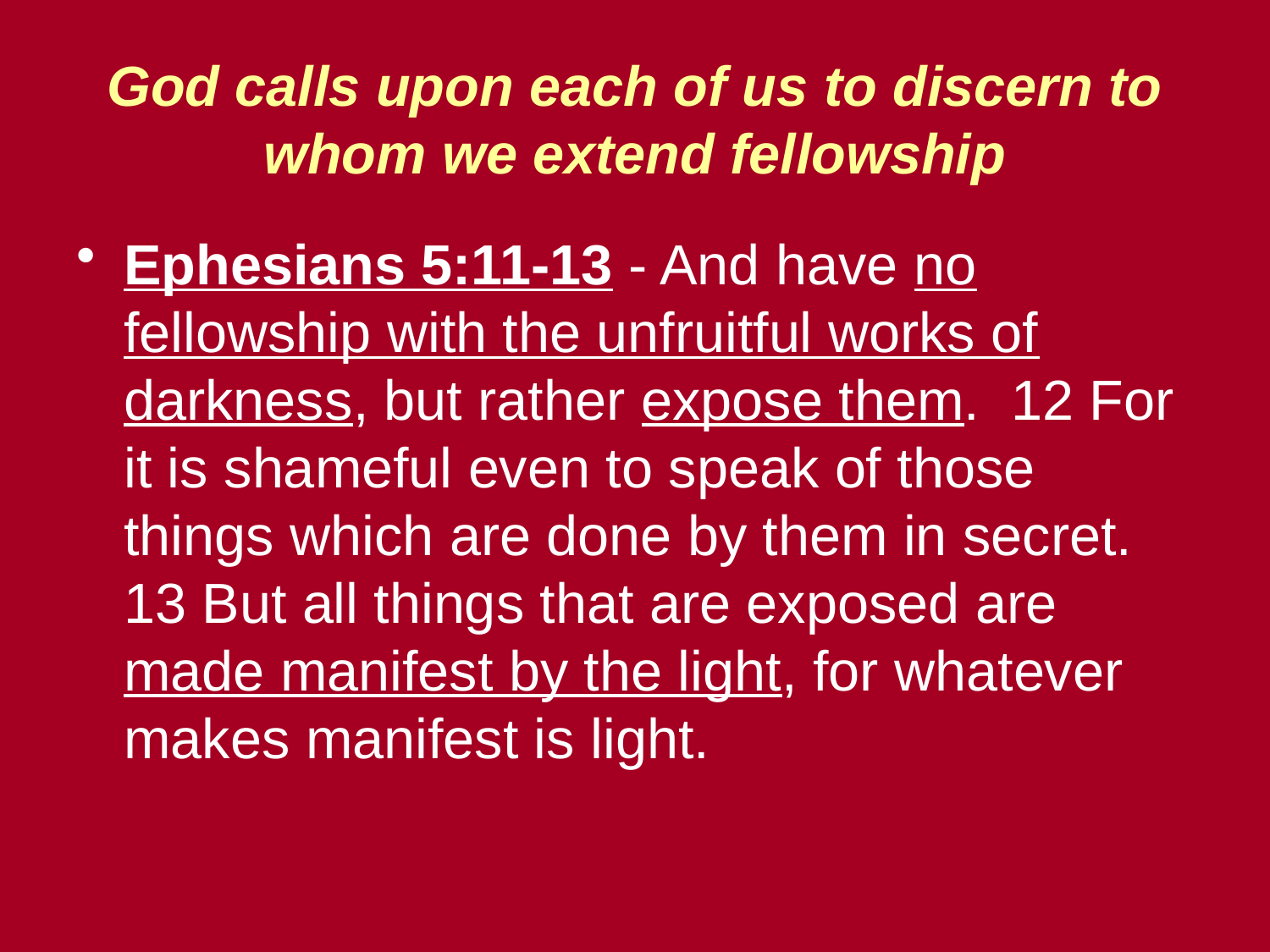

# God calls upon each of us to discern to whom we extend fellowship
Ephesians 5:11-13 - And have no fellowship with the unfruitful works of darkness, but rather expose them.  12 For it is shameful even to speak of those things which are done by them in secret.  13 But all things that are exposed are made manifest by the light, for whatever makes manifest is light.